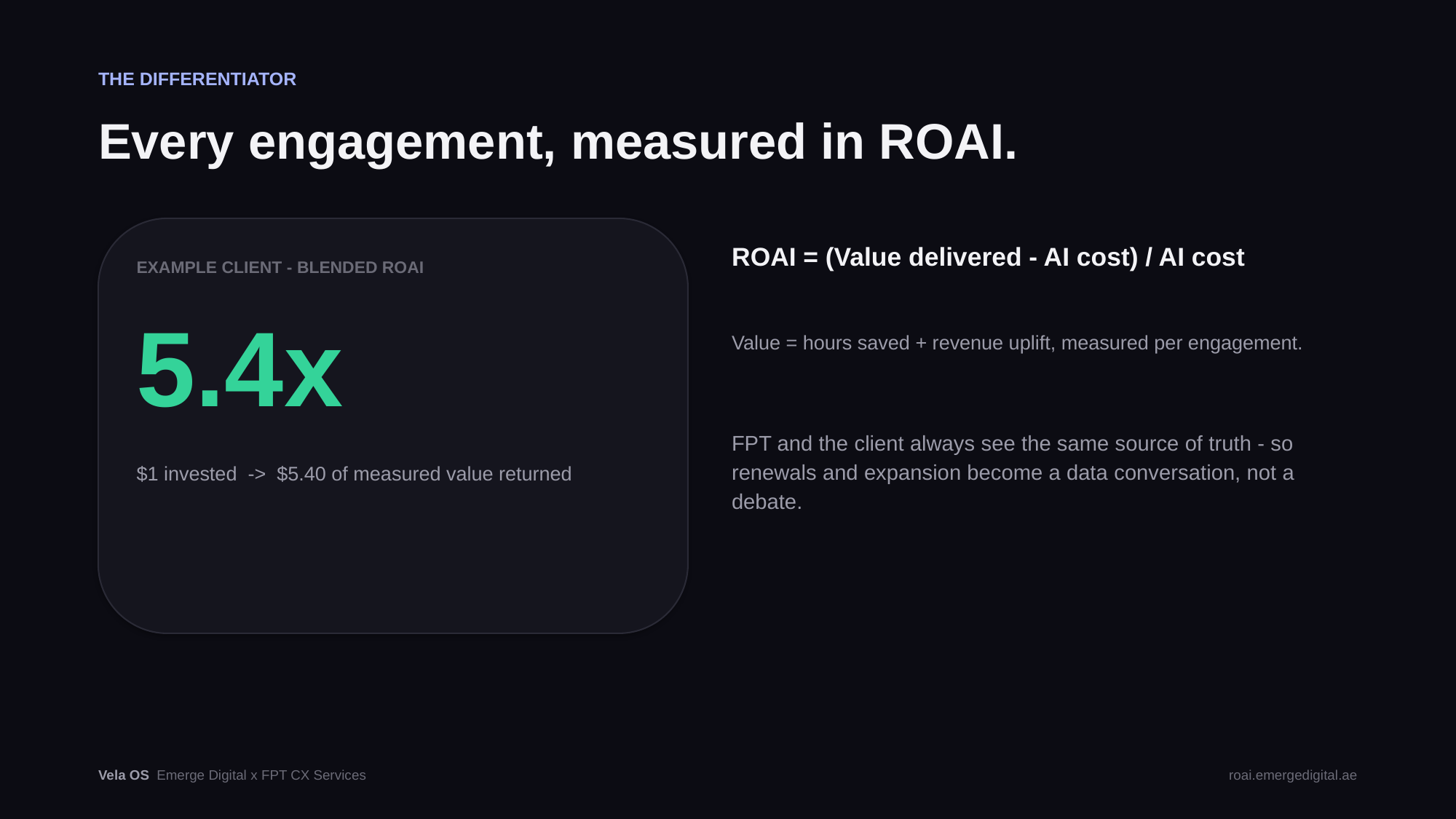

THE DIFFERENTIATOR
Every engagement, measured in ROAI.

ROAI = (Value delivered - AI cost) / AI cost
EXAMPLE CLIENT - BLENDED ROAI
5.4x
Value = hours saved + revenue uplift, measured per engagement.
FPT and the client always see the same source of truth - so renewals and expansion become a data conversation, not a debate.
$1 invested  ->  $5.40 of measured value returned
Vela OS  Emerge Digital x FPT CX Services
roai.emergedigital.ae